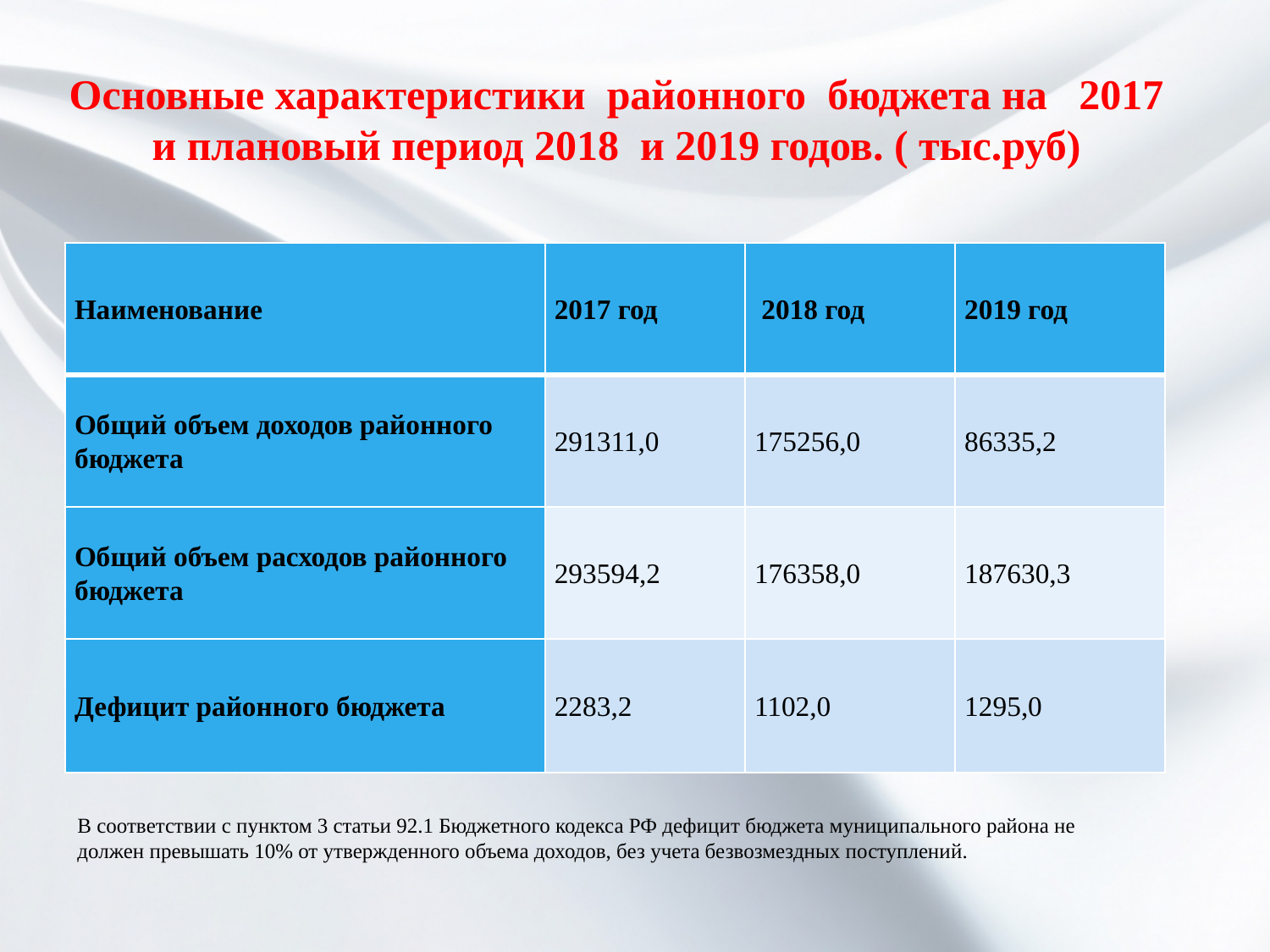

Основные характеристики  районного  бюджета на   2017 и плановый период 2018  и 2019 годов. ( тыс.руб)
| Наименование | 2017 год | 2018 год | 2019 год |
| --- | --- | --- | --- |
| Общий объем доходов районного бюджета | 291311,0 | 175256,0 | 86335,2 |
| Общий объем расходов районного бюджета | 293594,2 | 176358,0 | 187630,3 |
| Дефицит районного бюджета | 2283,2 | 1102,0 | 1295,0 |
В соответствии с пунктом 3 статьи 92.1 Бюджетного кодекса РФ дефицит бюджета муниципального района не должен превышать 10% от утвержденного объема доходов, без учета безвозмездных поступлений.